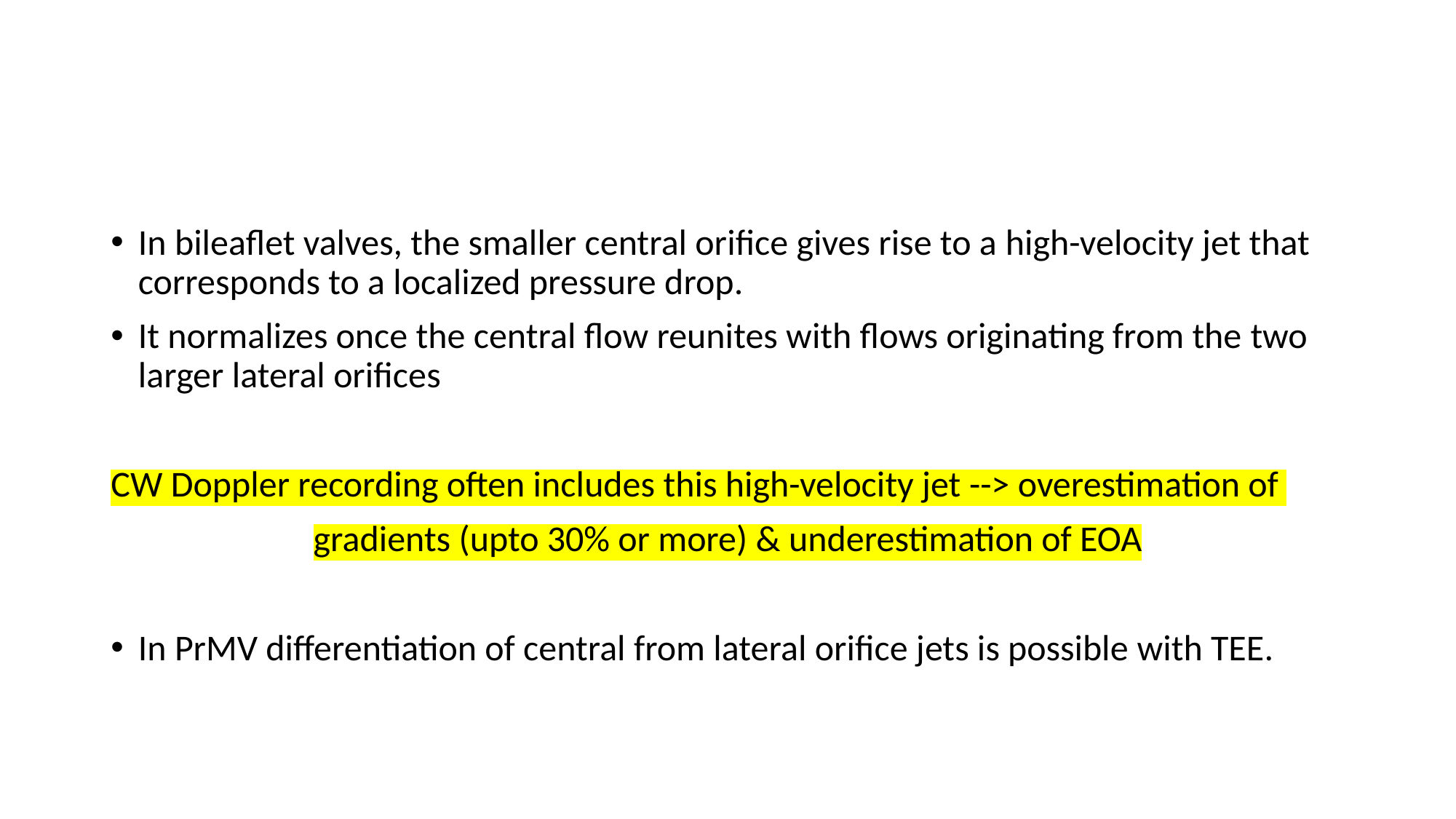

#
In bileaflet valves, the smaller central orifice gives rise to a high-velocity jet that corresponds to a localized pressure drop.
It normalizes once the central flow reunites with flows originating from the two larger lateral orifices

CW Doppler recording often includes this high-velocity jet --> overestimation of
gradients (upto 30% or more) & underestimation of EOA

In PrMV differentiation of central from lateral orifice jets is possible with TEE.